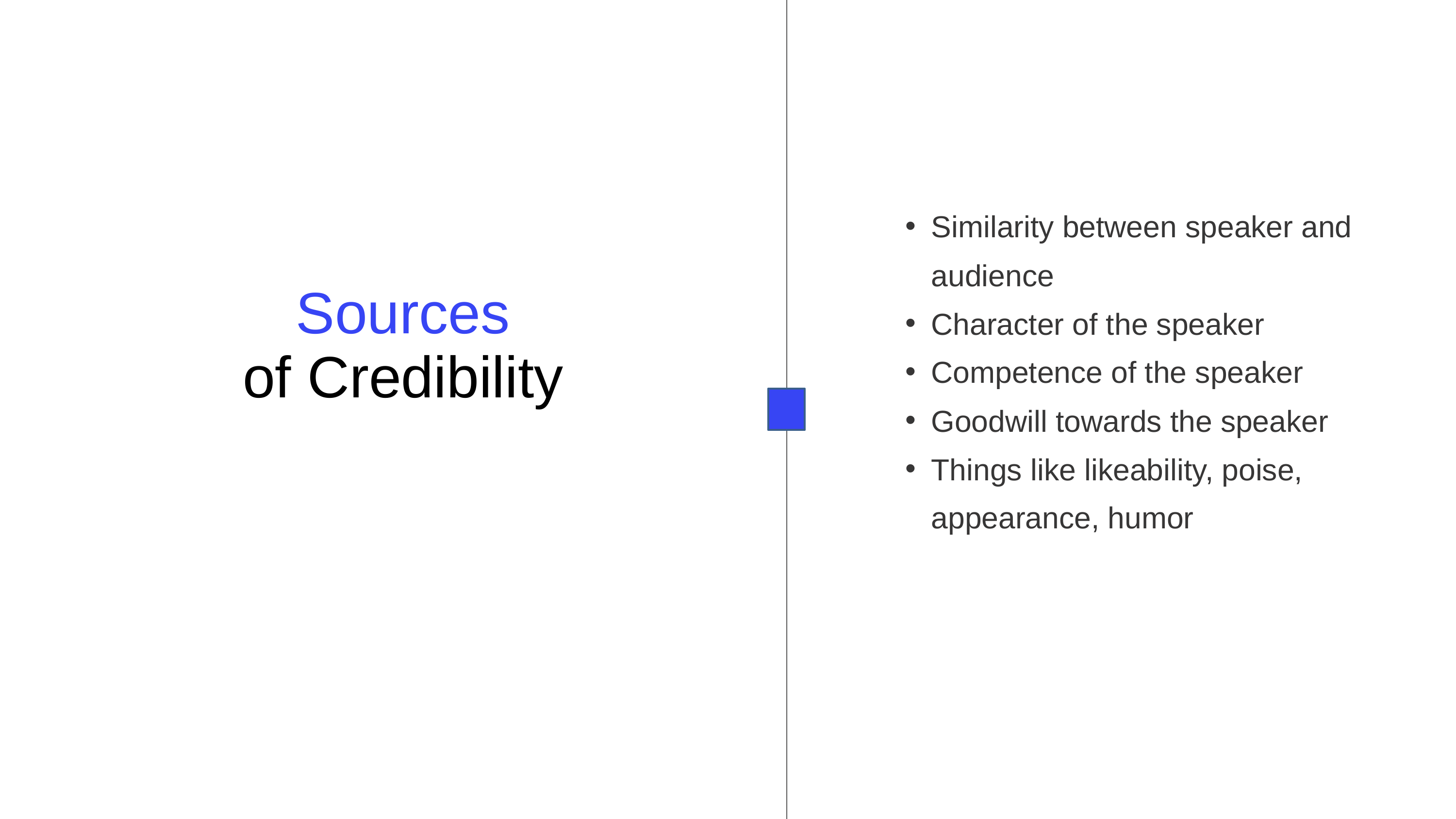

Similarity between speaker and audience
Character of the speaker
Competence of the speaker
Goodwill towards the speaker
Things like likeability, poise, appearance, humor
Sources
of Credibility